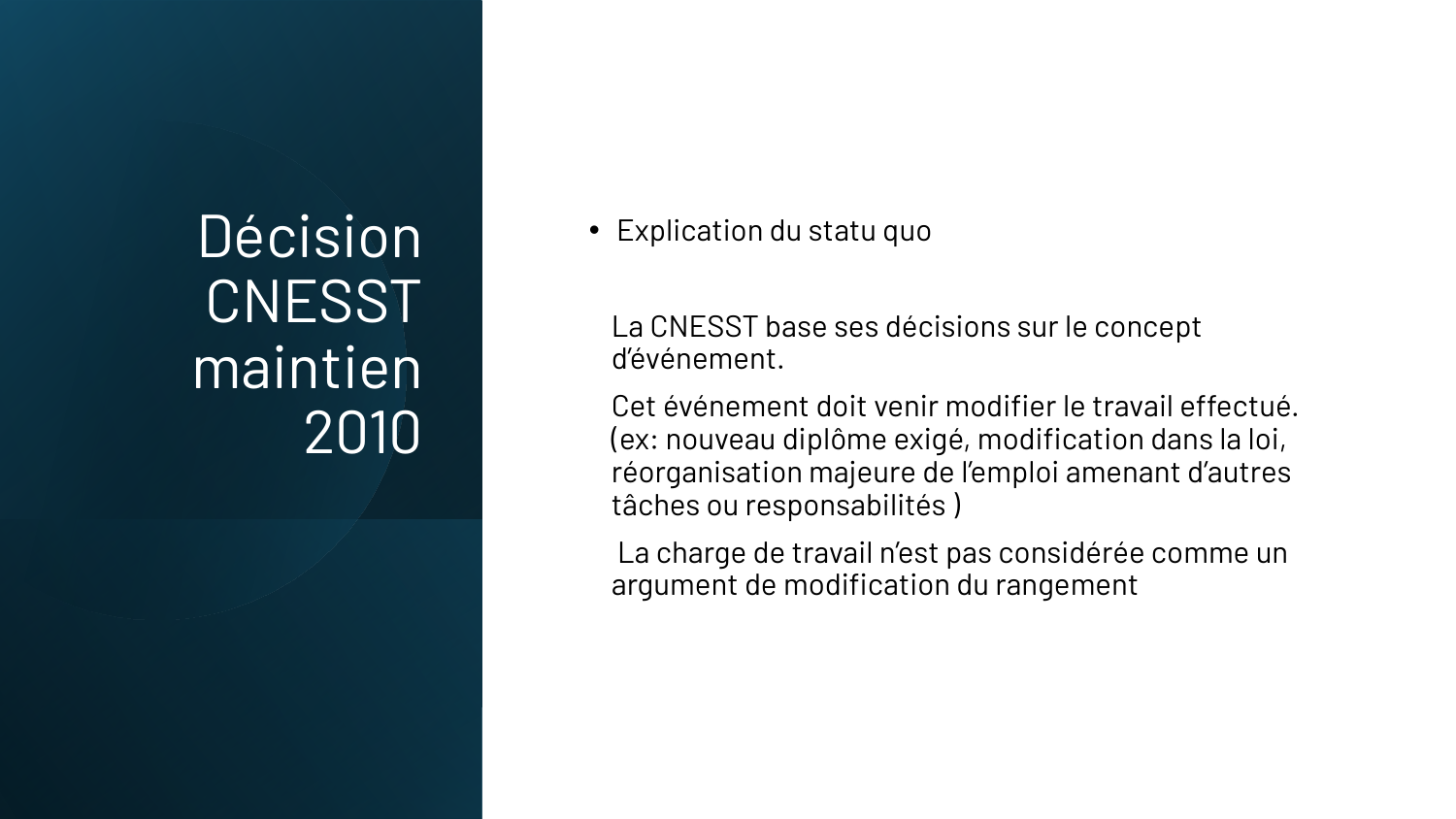

# Décision CNESST maintien 2010
Explication du statu quo

La CNESST base ses décisions sur le concept d’événement.
Cet événement doit venir modifier le travail effectué. (ex: nouveau diplôme exigé, modification dans la loi, réorganisation majeure de l’emploi amenant d’autres tâches ou responsabilités )
 La charge de travail n’est pas considérée comme un argument de modification du rangement